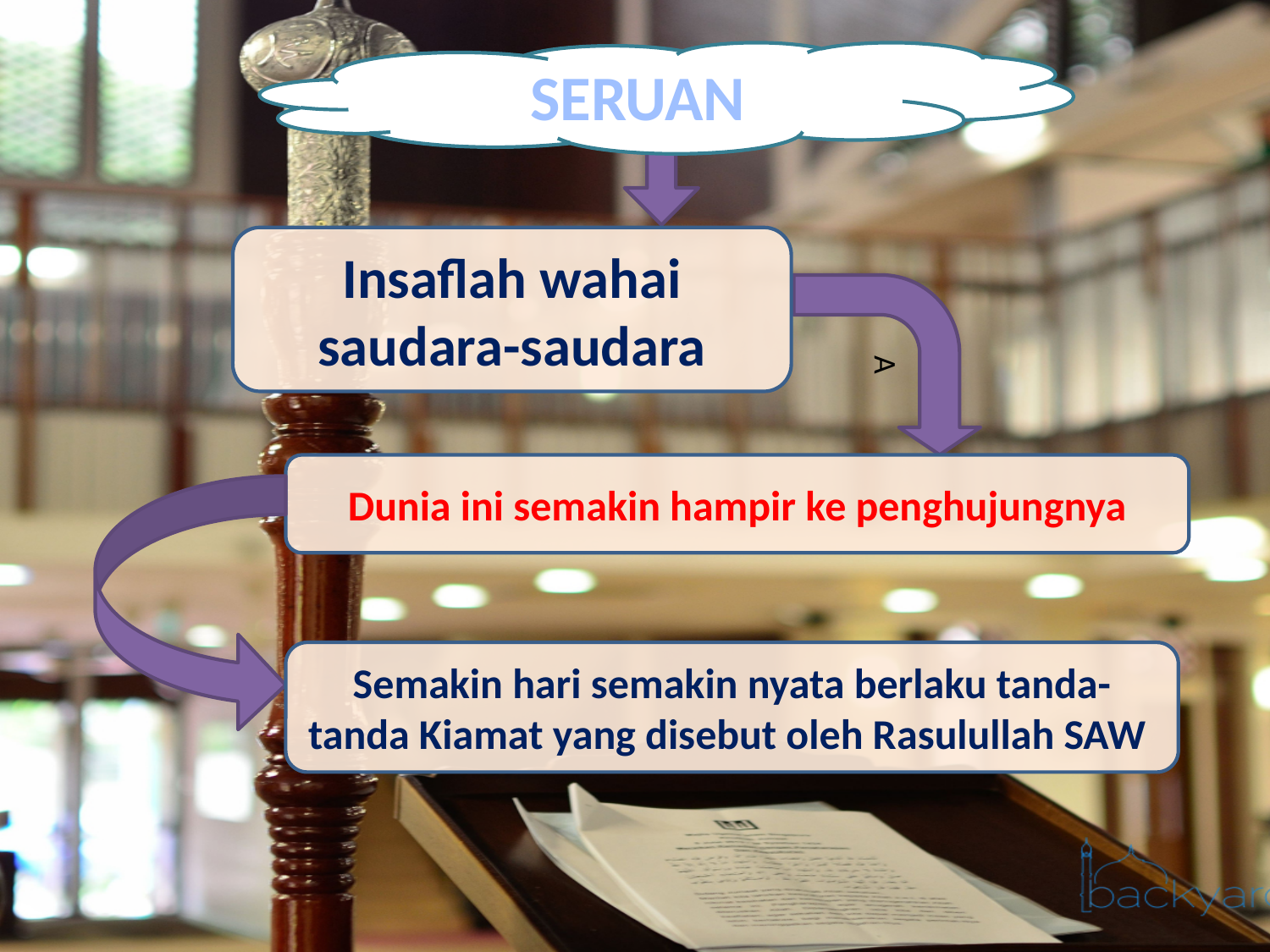

SERUAN

Insaflah wahai saudara-saudara
A
Dunia ini semakin hampir ke penghujungnya

Semakin hari semakin nyata berlaku tanda-tanda Kiamat yang disebut oleh Rasulullah SAW